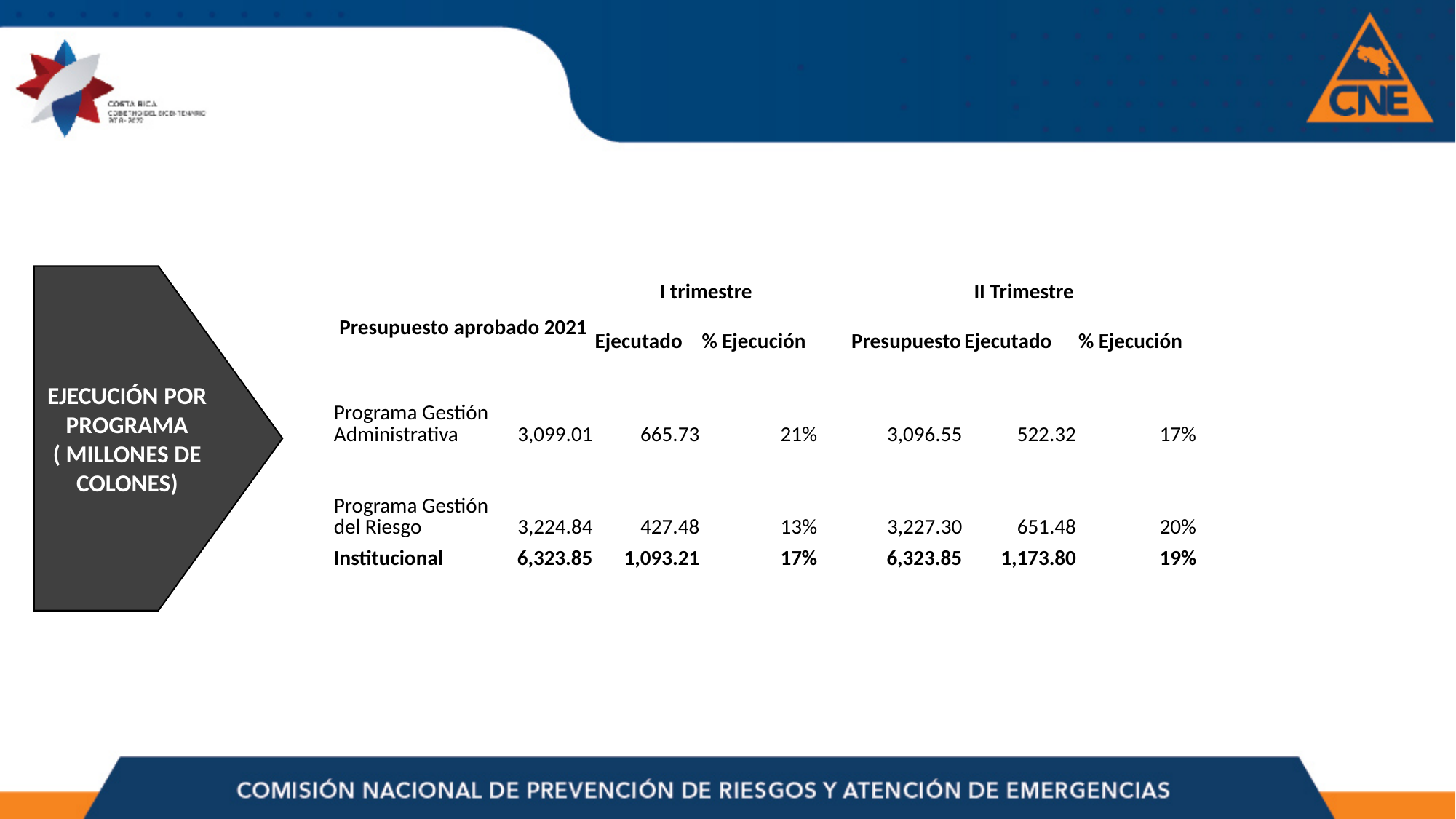

EJECUCIÓN POR PROGRAMA ( MILLONES DE COLONES)
|  |  | I trimestre |  |  | II Trimestre |  |  |
| --- | --- | --- | --- | --- | --- | --- | --- |
| Presupuesto aprobado 2021 |  | Ejecutado | % Ejecución |  | Presupuesto | Ejecutado | % Ejecución |
| Programa Gestión Administrativa | 3,099.01 | 665.73 | 21% |  | 3,096.55 | 522.32 | 17% |
| Programa Gestión del Riesgo | 3,224.84 | 427.48 | 13% |  | 3,227.30 | 651.48 | 20% |
| Institucional | 6,323.85 | 1,093.21 | 17% |  | 6,323.85 | 1,173.80 | 19% |